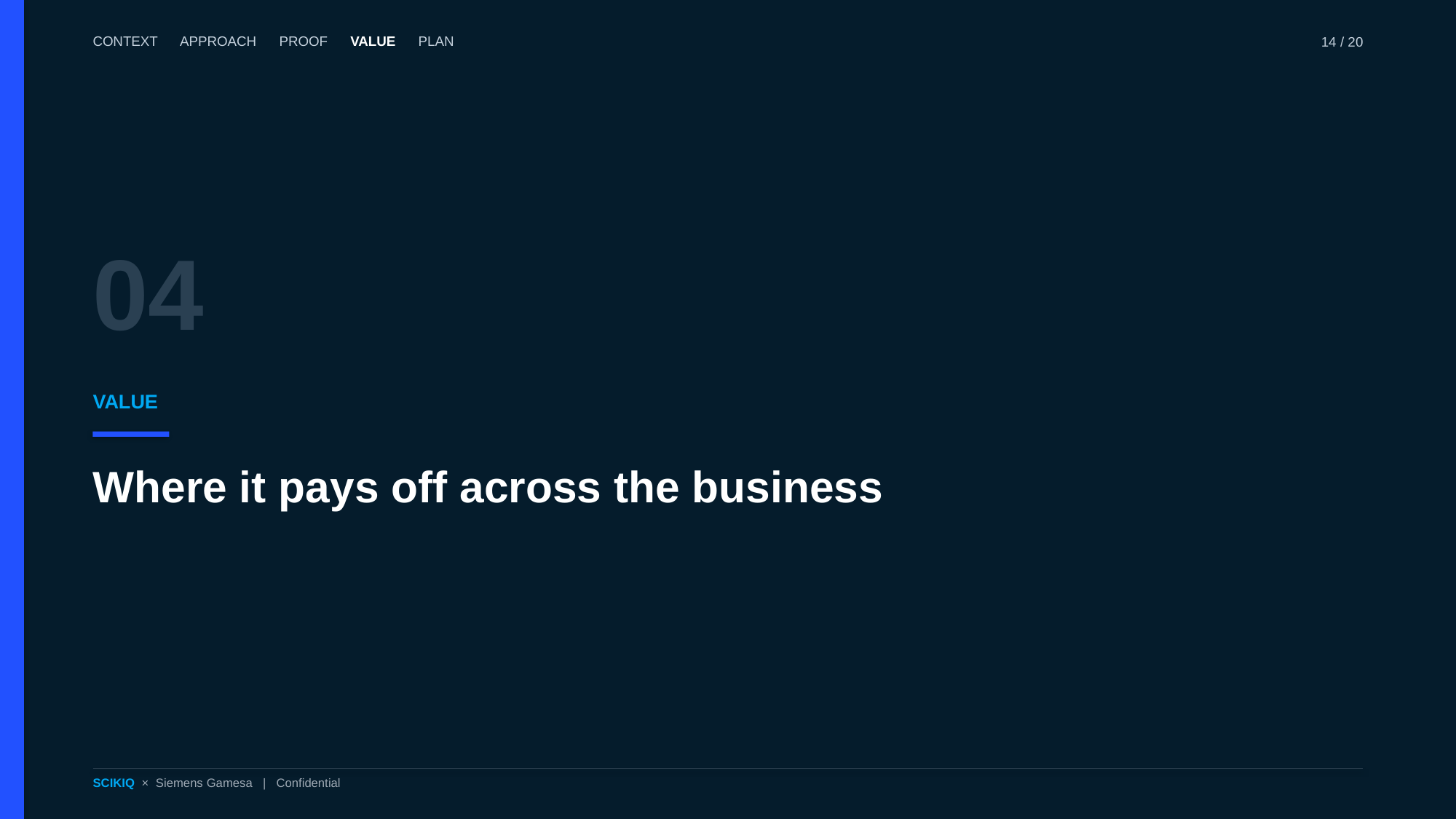

CONTEXT      APPROACH      PROOF      VALUE      PLAN
14 / 20
04
VALUE

Where it pays off across the business
SCIKIQ  ×  Siemens Gamesa   |   Confidential